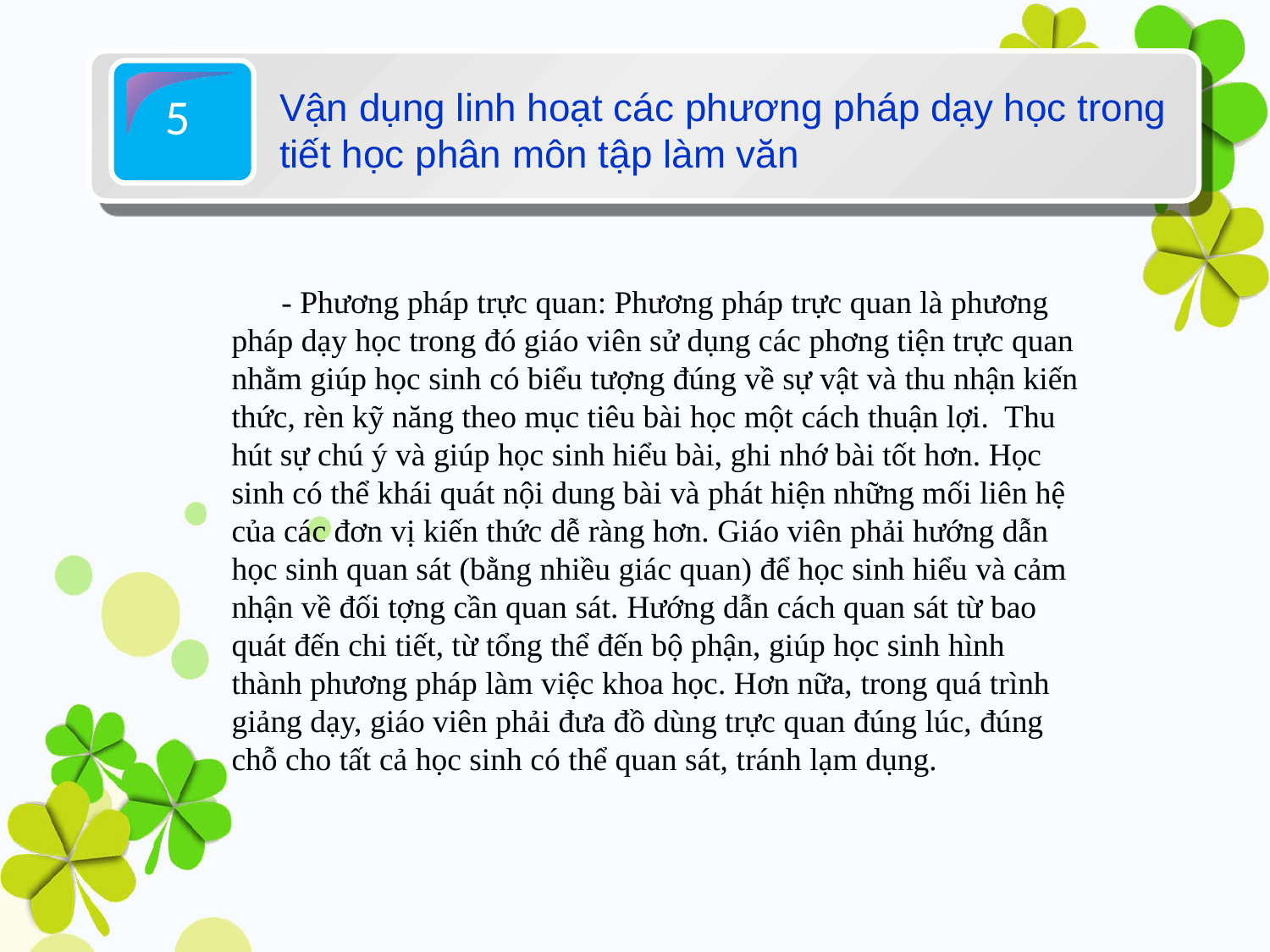

5
Vận dụng linh hoạt các phương pháp dạy học trong tiết học phân môn tập làm văn
- Phương pháp trực quan: Phương pháp trực quan là phương pháp dạy học trong đó giáo viên sử dụng các phơng tiện trực quan nhằm giúp học sinh có biểu tượng đúng về sự vật và thu nhận kiến thức, rèn kỹ năng theo mục tiêu bài học một cách thuận lợi.  Thu hút sự chú ý và giúp học sinh hiểu bài, ghi nhớ bài tốt hơn. Học sinh có thể khái quát nội dung bài và phát hiện những mối liên hệ của các đơn vị kiến thức dễ ràng hơn. Giáo viên phải hướng dẫn học sinh quan sát (bằng nhiều giác quan) để học sinh hiểu và cảm nhận về đối tợng cần quan sát. Hướng dẫn cách quan sát từ bao quát đến chi tiết, từ tổng thể đến bộ phận, giúp học sinh hình thành phương pháp làm việc khoa học. Hơn nữa, trong quá trình giảng dạy, giáo viên phải đưa đồ dùng trực quan đúng lúc, đúng chỗ cho tất cả học sinh có thể quan sát, tránh lạm dụng.